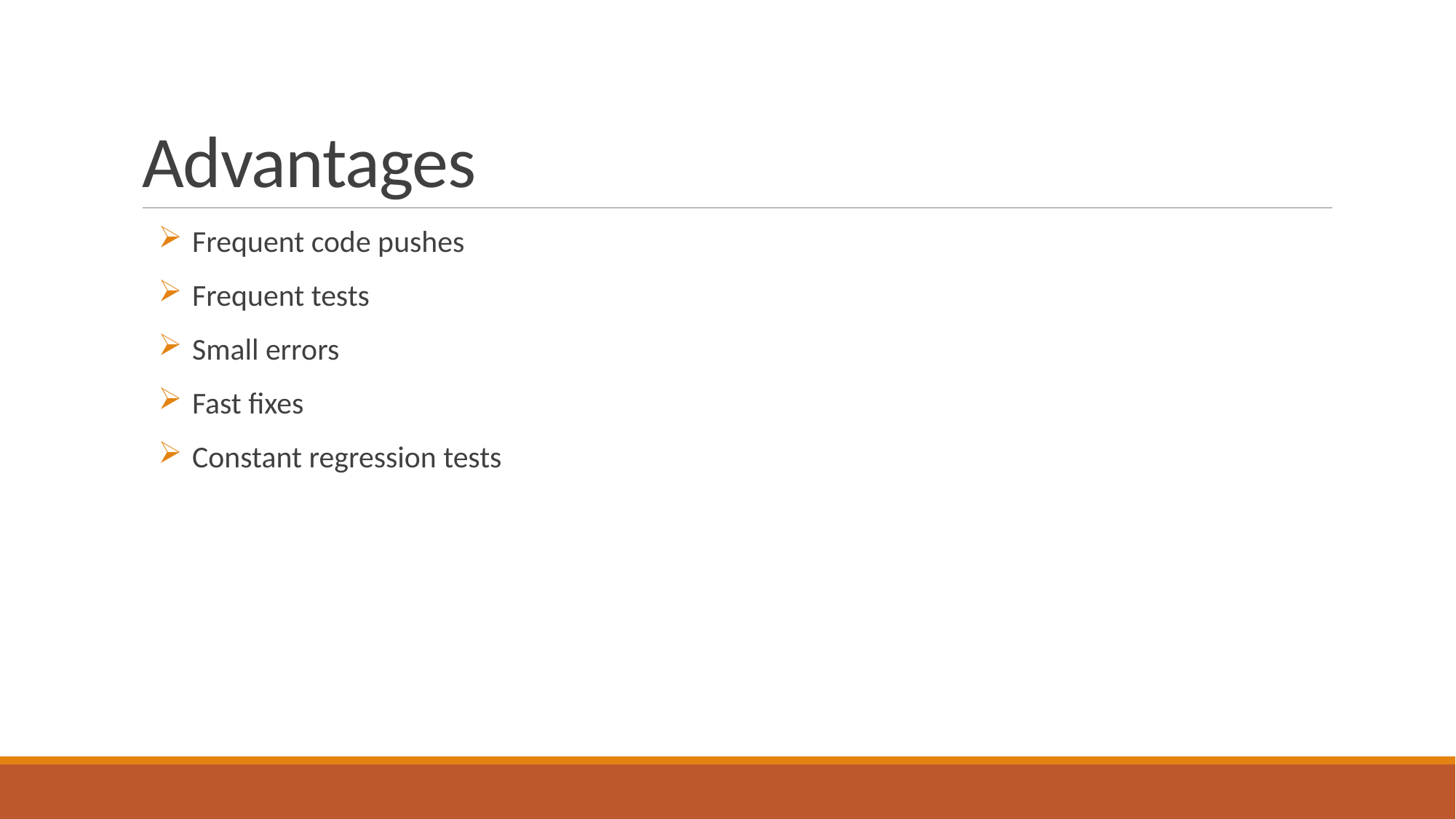

# Advantages
Frequent code pushes
Frequent tests
Small errors
Fast fixes
Constant regression tests